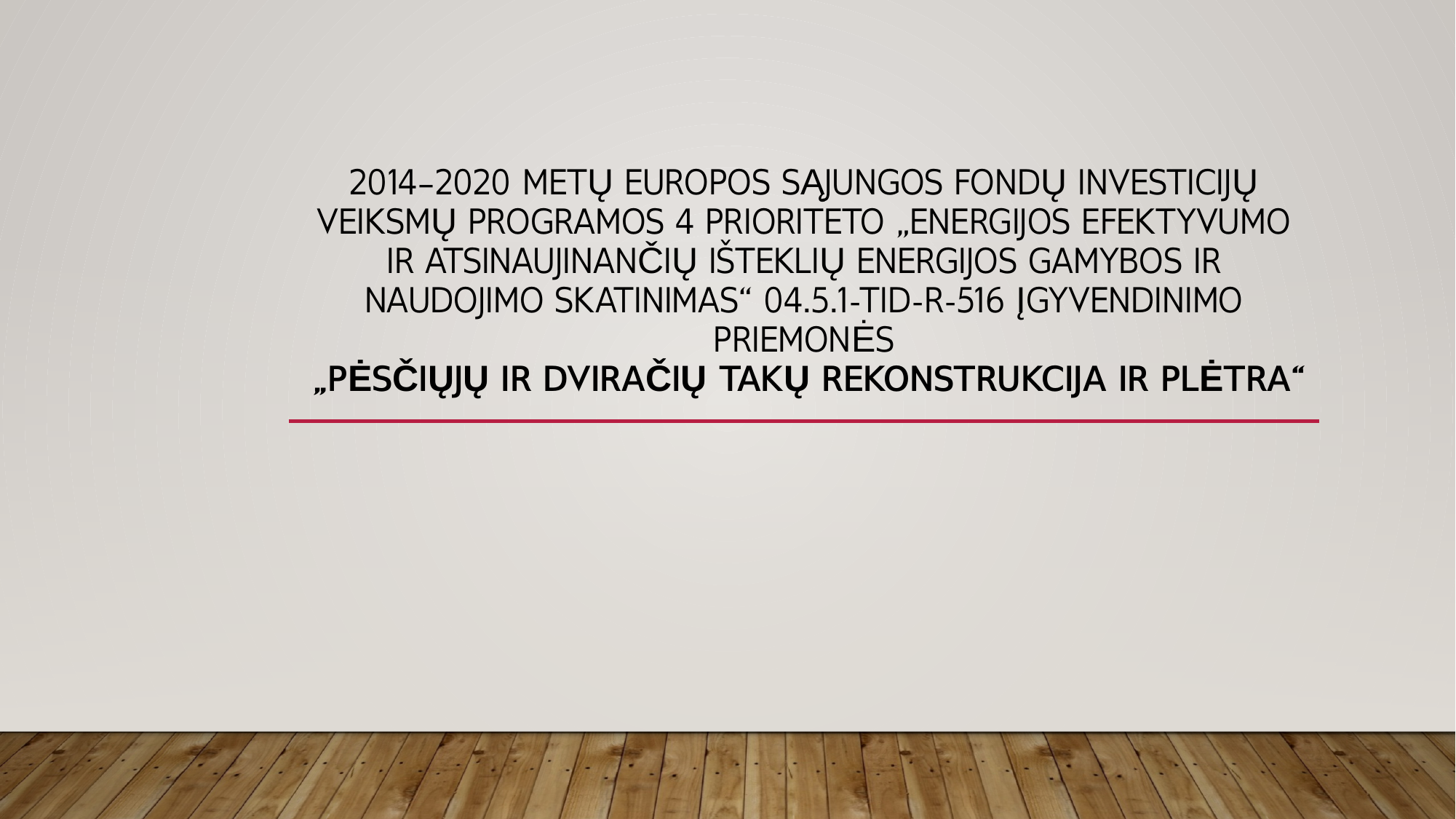

# 2014–2020 metų Europos Sąjungos fondų investicijų veiksmų programos 4 prioriteto „Energijos efektyvumo ir atsinaujinančių išteklių energijos gamybos ir naudojimo skatinimas“ 04.5.1-TID-R-516 įgyvendinimo priemonės „Pėsčiųjų ir dviračių takų rekonstrukcija ir plėtra“